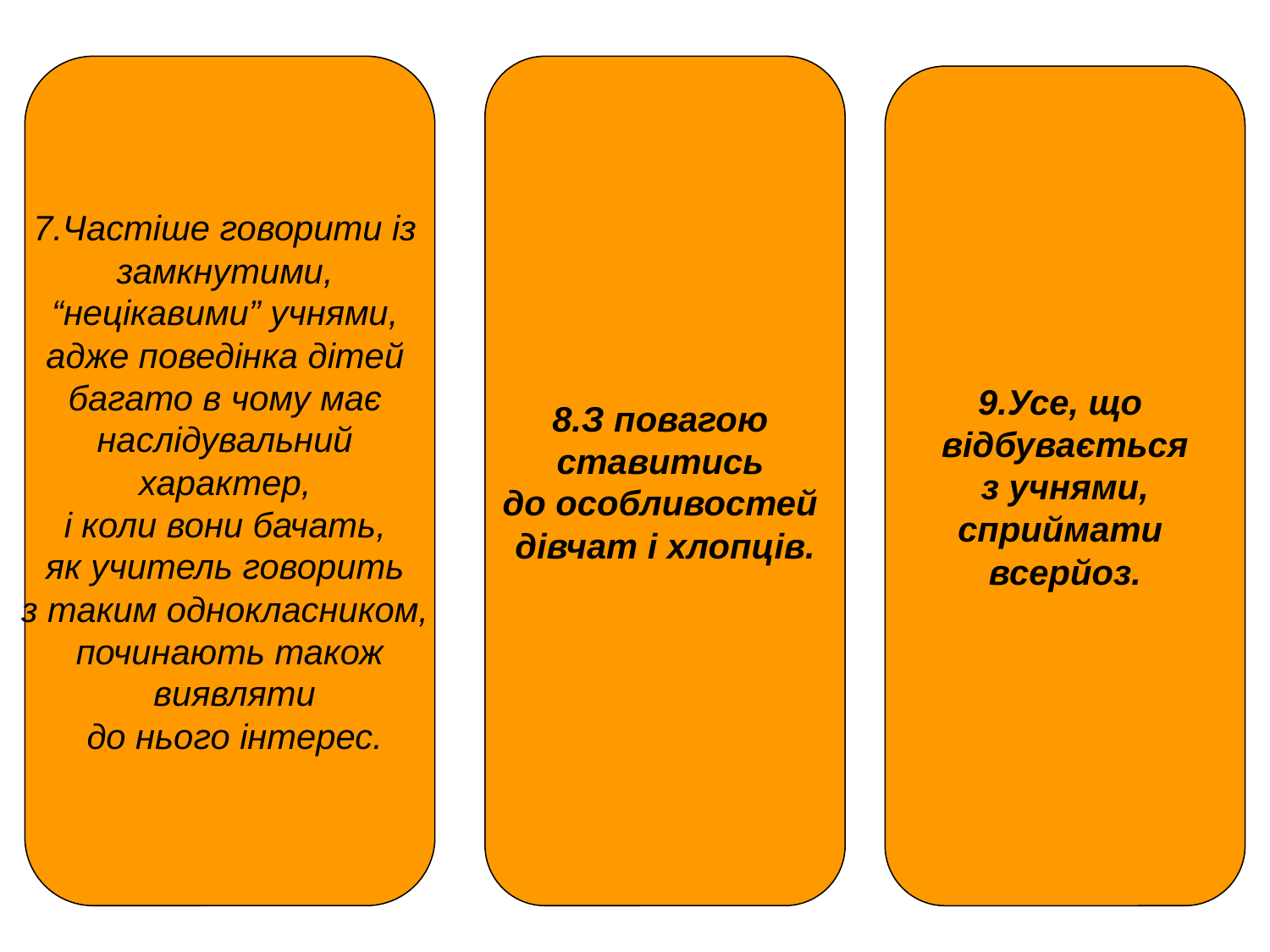

7.Частіше говорити із
замкнутими,
“нецікавими” учнями,
адже поведінка дітей
багато в чому має
наслідувальний
характер,
і коли вони бачать,
як учитель говорить
з таким однокласником,
починають також
 виявляти
 до нього інтерес.
8.З повагою
ставитись
до особливостей
дівчат і хлопців.
9.Усе, що
відбувається
 з учнями,
сприймати
всерйоз.